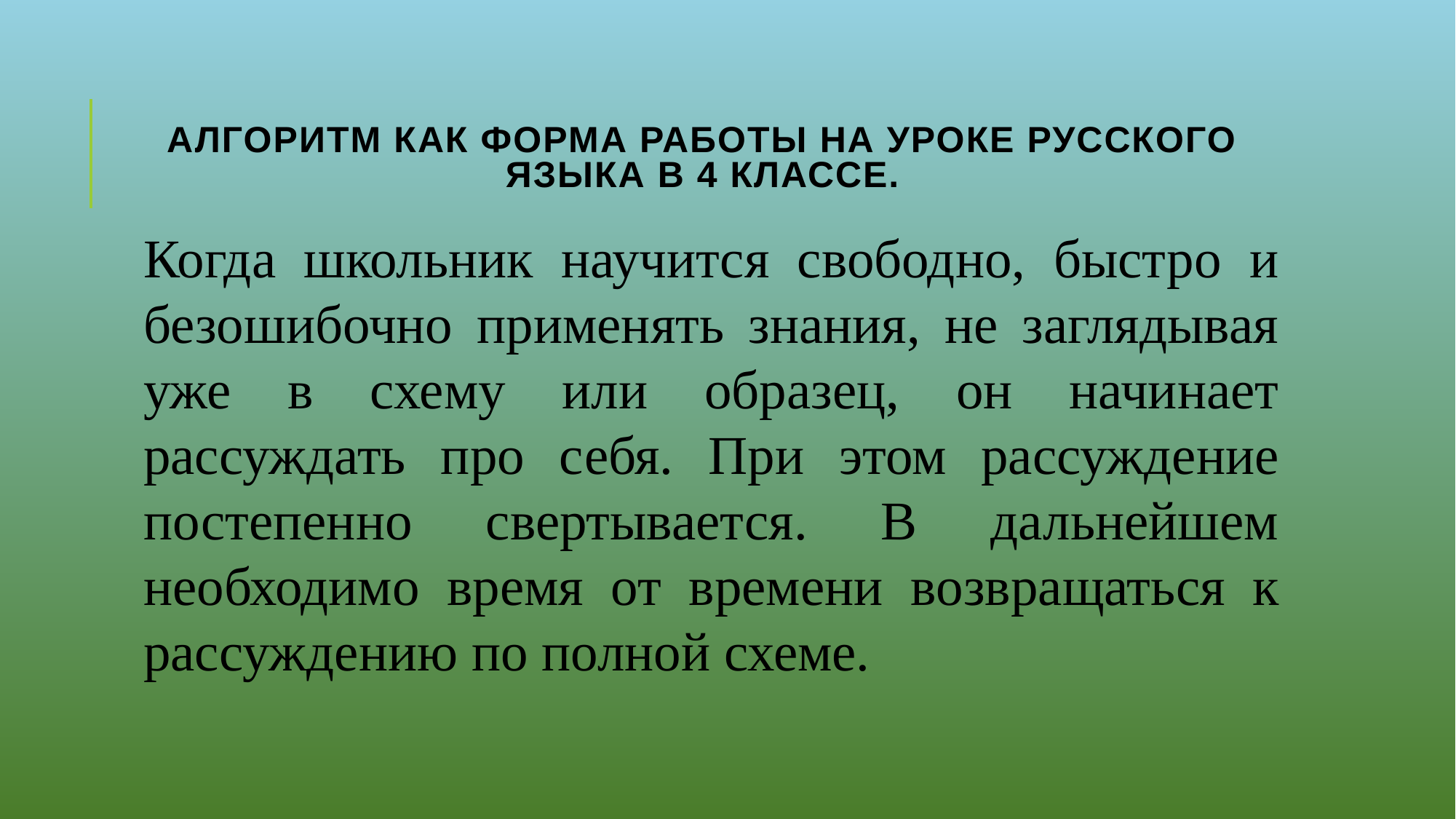

# Алгоритм как форма работы на уроке русского языка в 4 классе.
Когда школьник научится свободно, быстро и безошибочно применять знания, не заглядывая уже в схему или образец, он начинает рассуждать про себя. При этом рассуждение постепенно свертывается. В дальнейшем необходимо время от времени возвращаться к рассуждению по полной схеме.